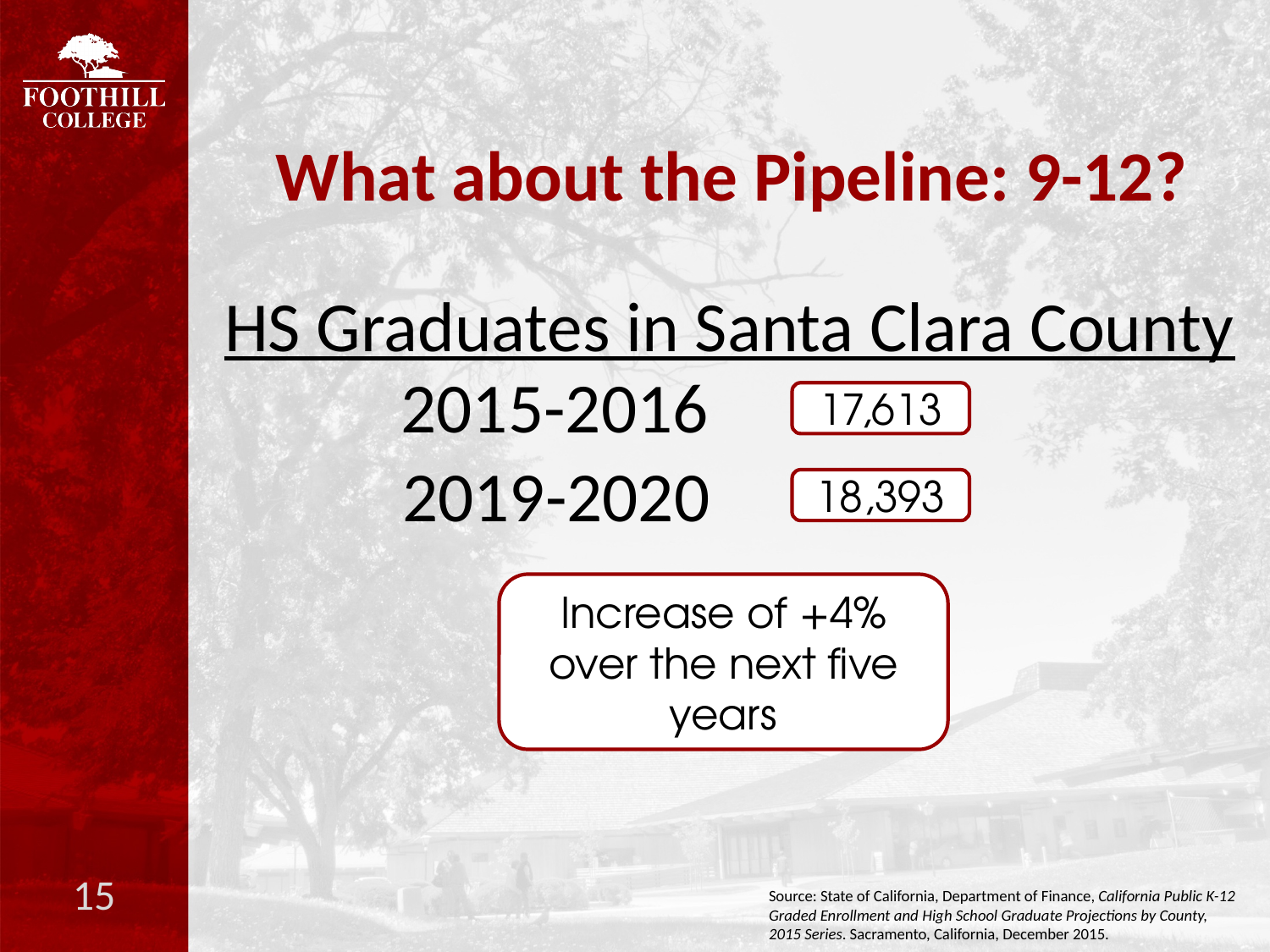

# What about the Pipeline: 9-12?
HS Graduates in Santa Clara County
2015-2016
17,613
2019-2020
18,393
Increase of +4% over the next five years
Source: State of California, Department of Finance, California Public K-12 Graded Enrollment and High School Graduate Projections by County, 2015 Series. Sacramento, California, December 2015.